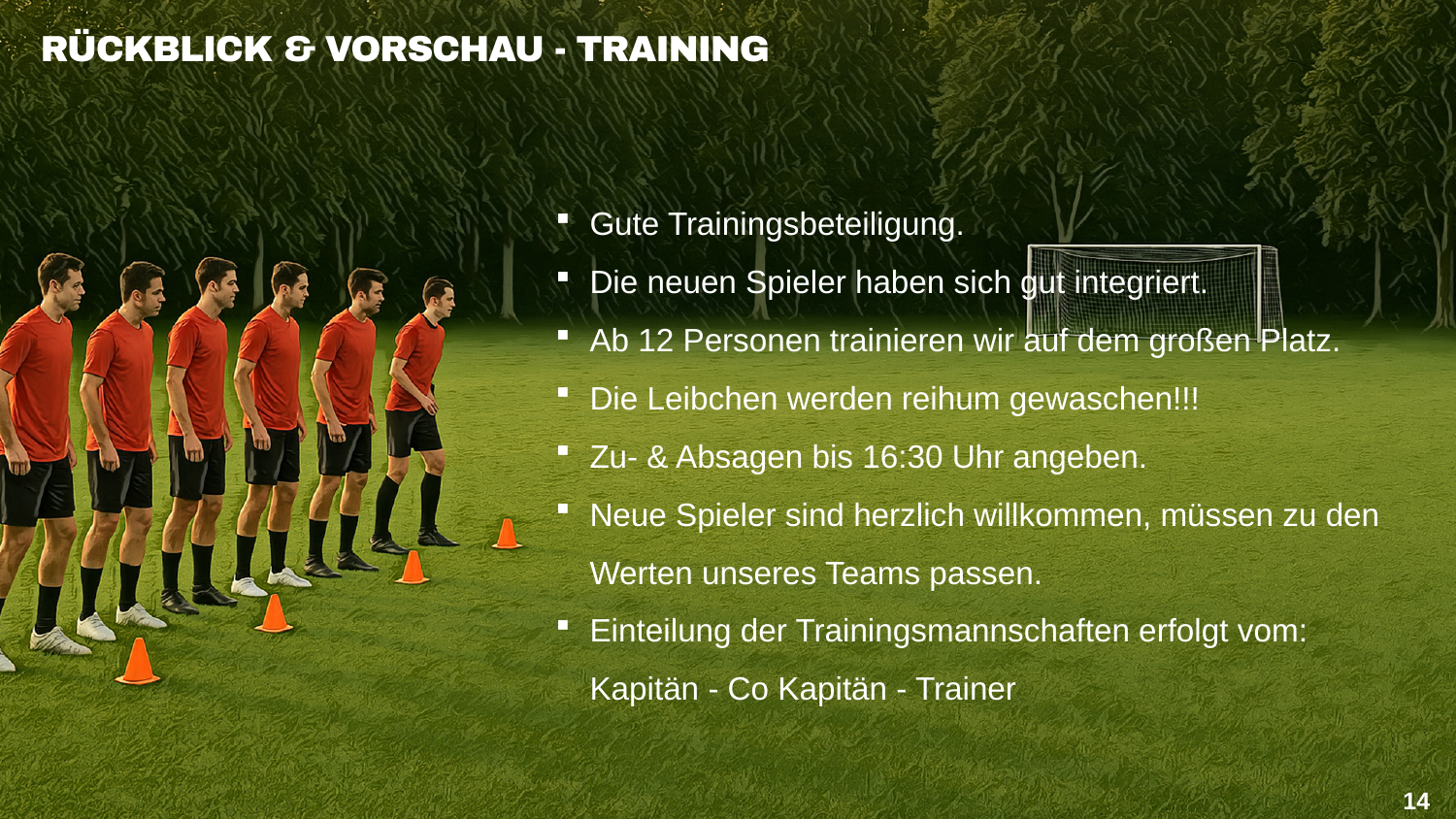

Rückblick & Vorschau - Training

Gute Trainingsbeteiligung.
Die neuen Spieler haben sich gut integriert.
Ab 12 Personen trainieren wir auf dem großen Platz.
Die Leibchen werden reihum gewaschen!!!
Zu- & Absagen bis 16:30 Uhr angeben.
Neue Spieler sind herzlich willkommen, müssen zu den Werten unseres Teams passen.
Einteilung der Trainingsmannschaften erfolgt vom:
Kapitän - Co Kapitän - Trainer
14